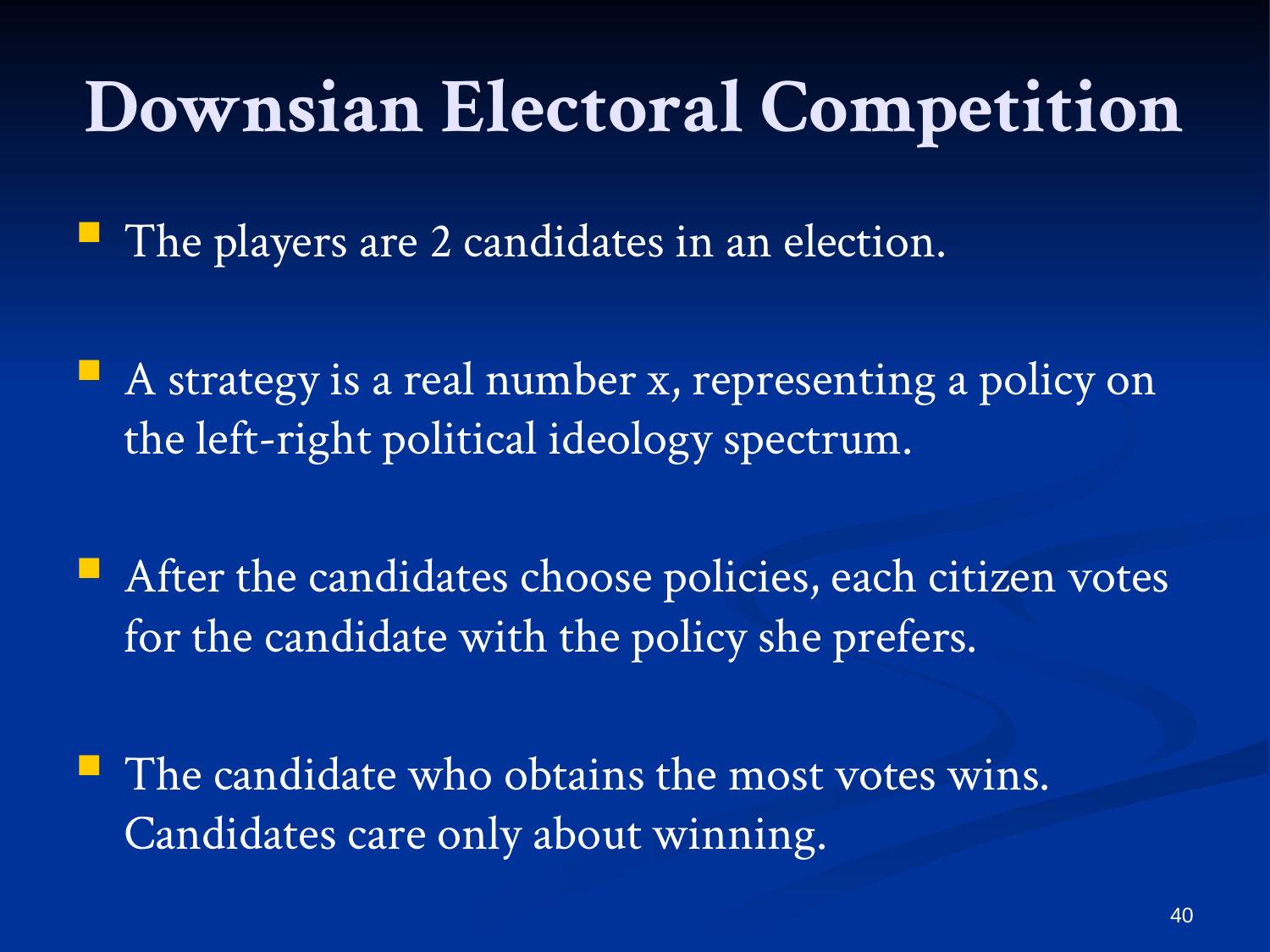

# Downsian Electoral Competition
The players are 2 candidates in an election.

A strategy is a real number x, representing a policy on the left-right political ideology spectrum.

After the candidates choose policies, each citizen votes for the candidate with the policy she prefers.

The candidate who obtains the most votes wins. Candidates care only about winning.
40